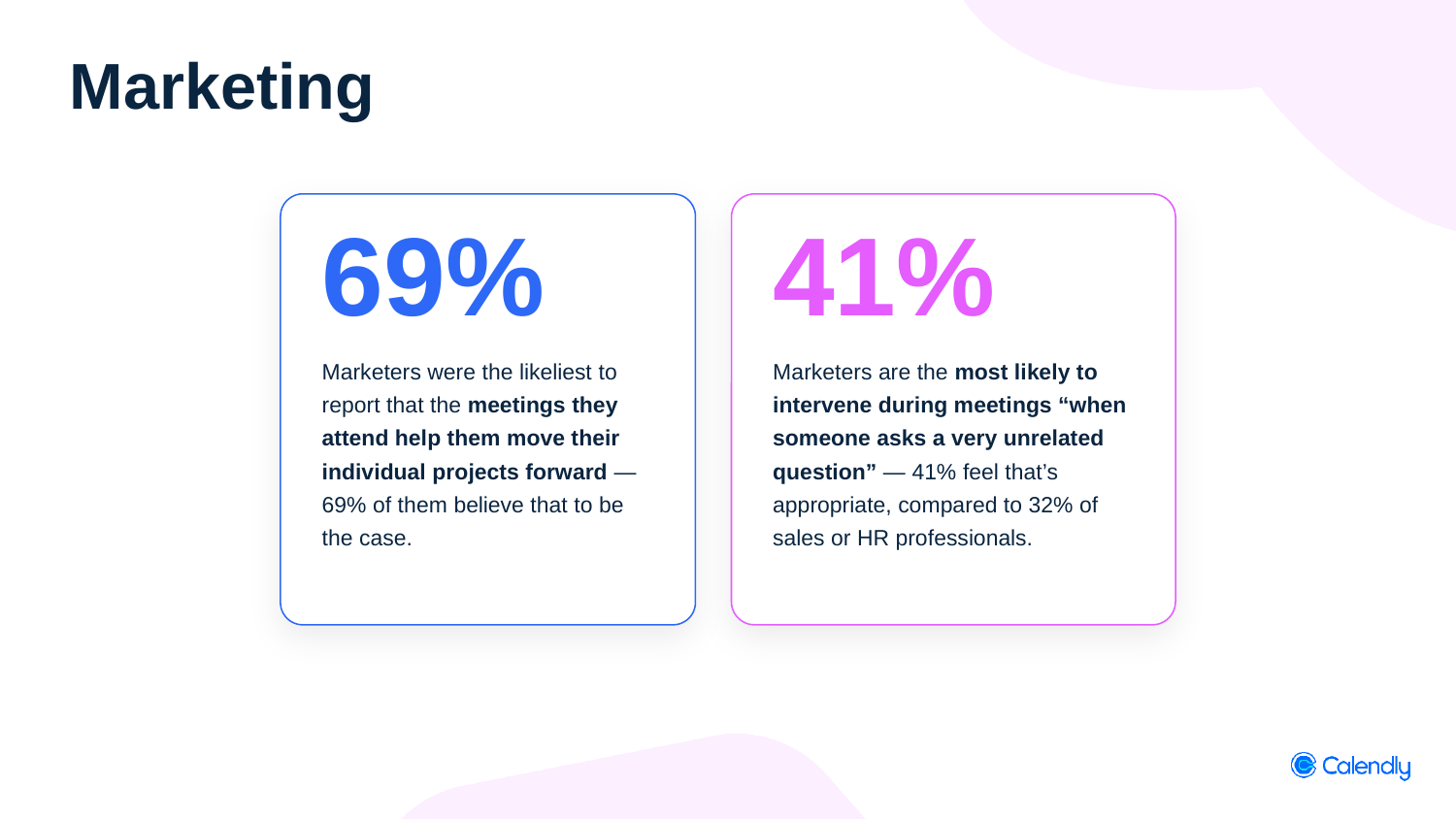

# Marketing

69%
41%
Marketers were the likeliest to report that the meetings they attend help them move their individual projects forward — 69% of them believe that to be the case.
Marketers are the most likely to intervene during meetings “when someone asks a very unrelated question” — 41% feel that’s appropriate, compared to 32% of sales or HR professionals.